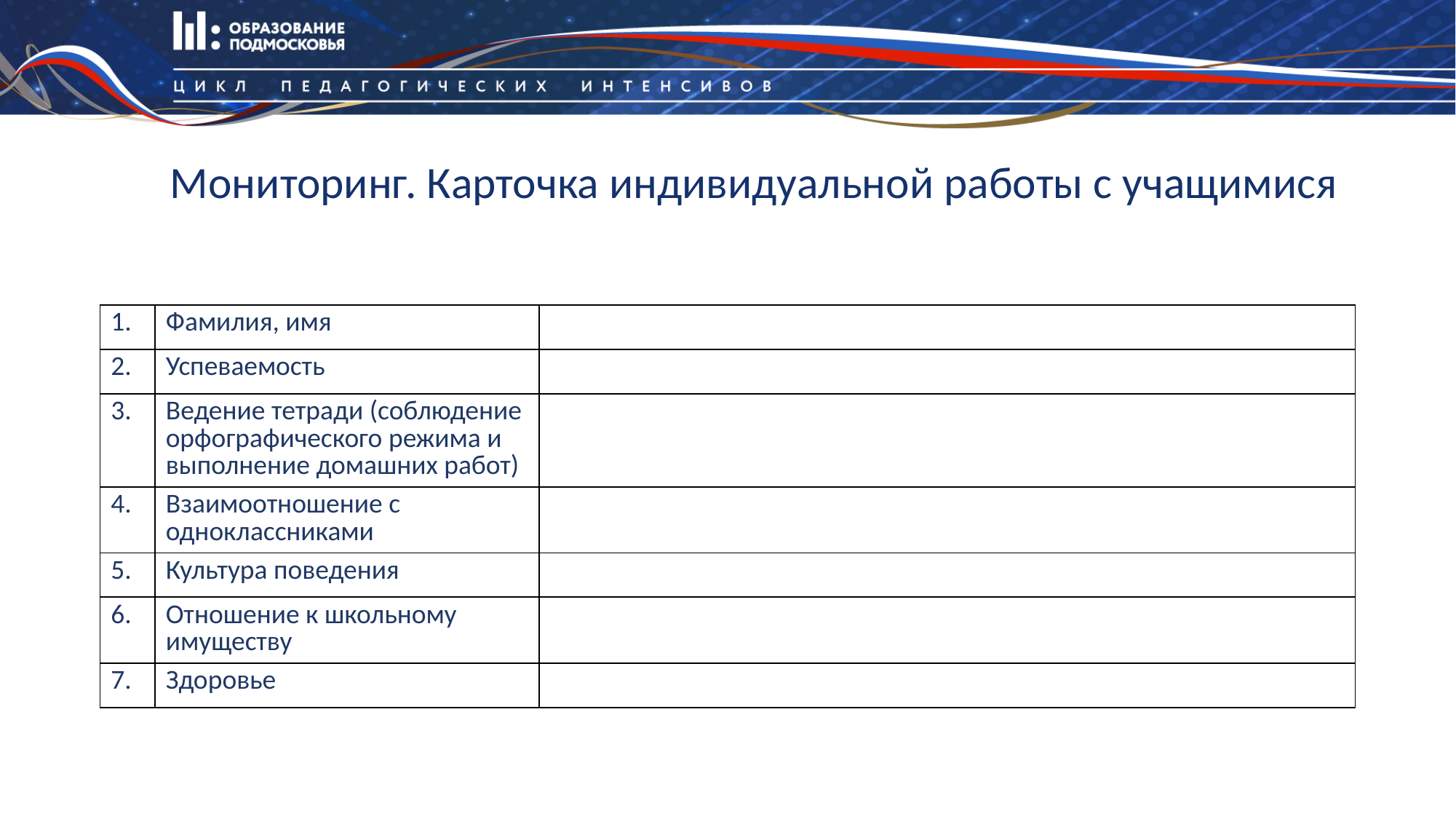

# Мониторинг. Карточка индивидуальной работы с учащимися
| 1. | Фамилия, имя |  |
| --- | --- | --- |
| 2. | Успеваемость |  |
| 3. | Ведение тетради (соблюдение орфографического режима и выполнение домашних работ) |  |
| 4. | Взаимоотношение с одноклассниками |  |
| 5. | Культура поведения |  |
| 6. | Отношение к школьному имуществу |  |
| 7. | Здоровье |  |